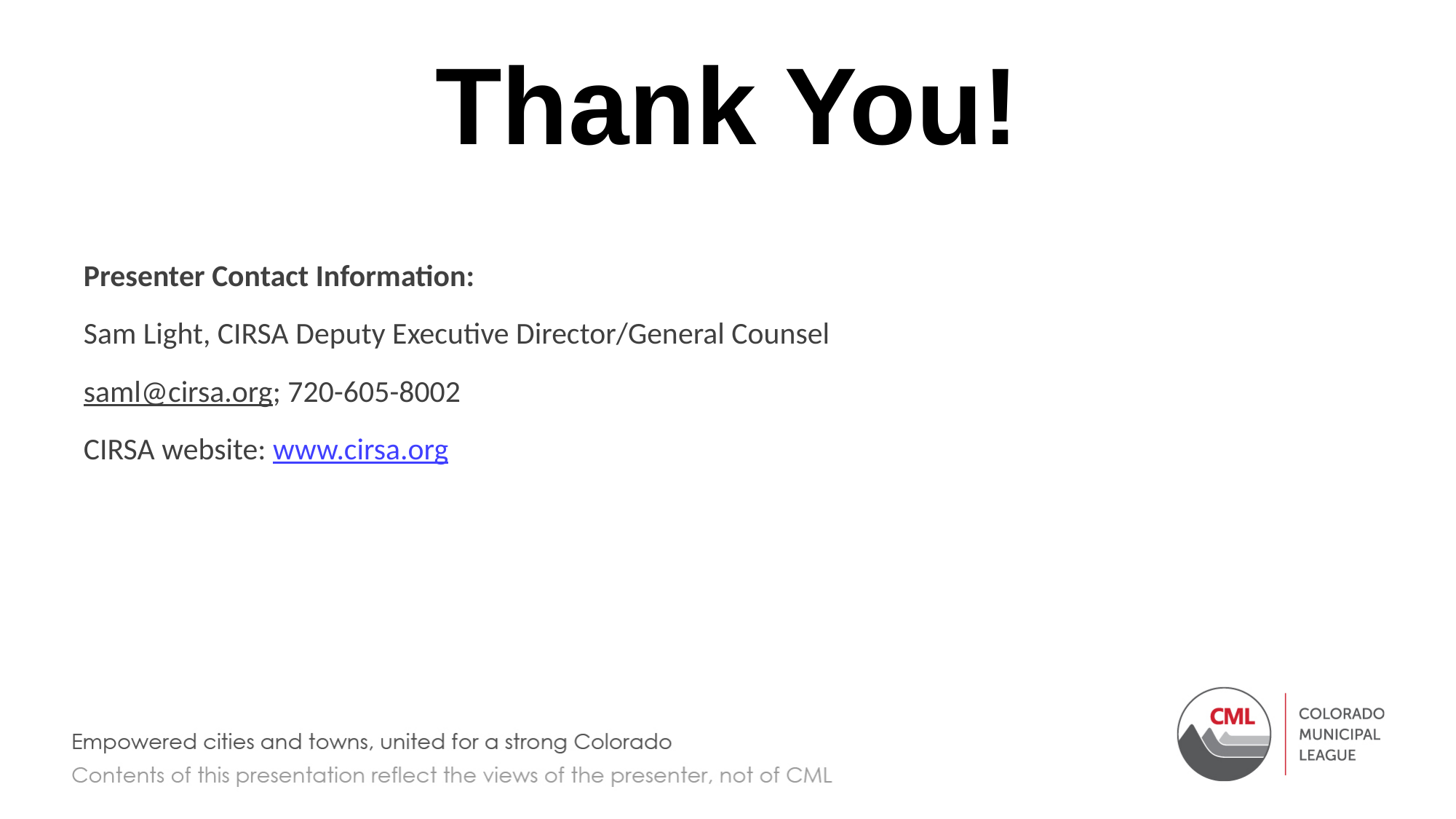

# Thank You!
Presenter Contact Information:
Sam Light, CIRSA Deputy Executive Director/General Counsel
saml@cirsa.org; 720-605-8002
CIRSA website: www.cirsa.org